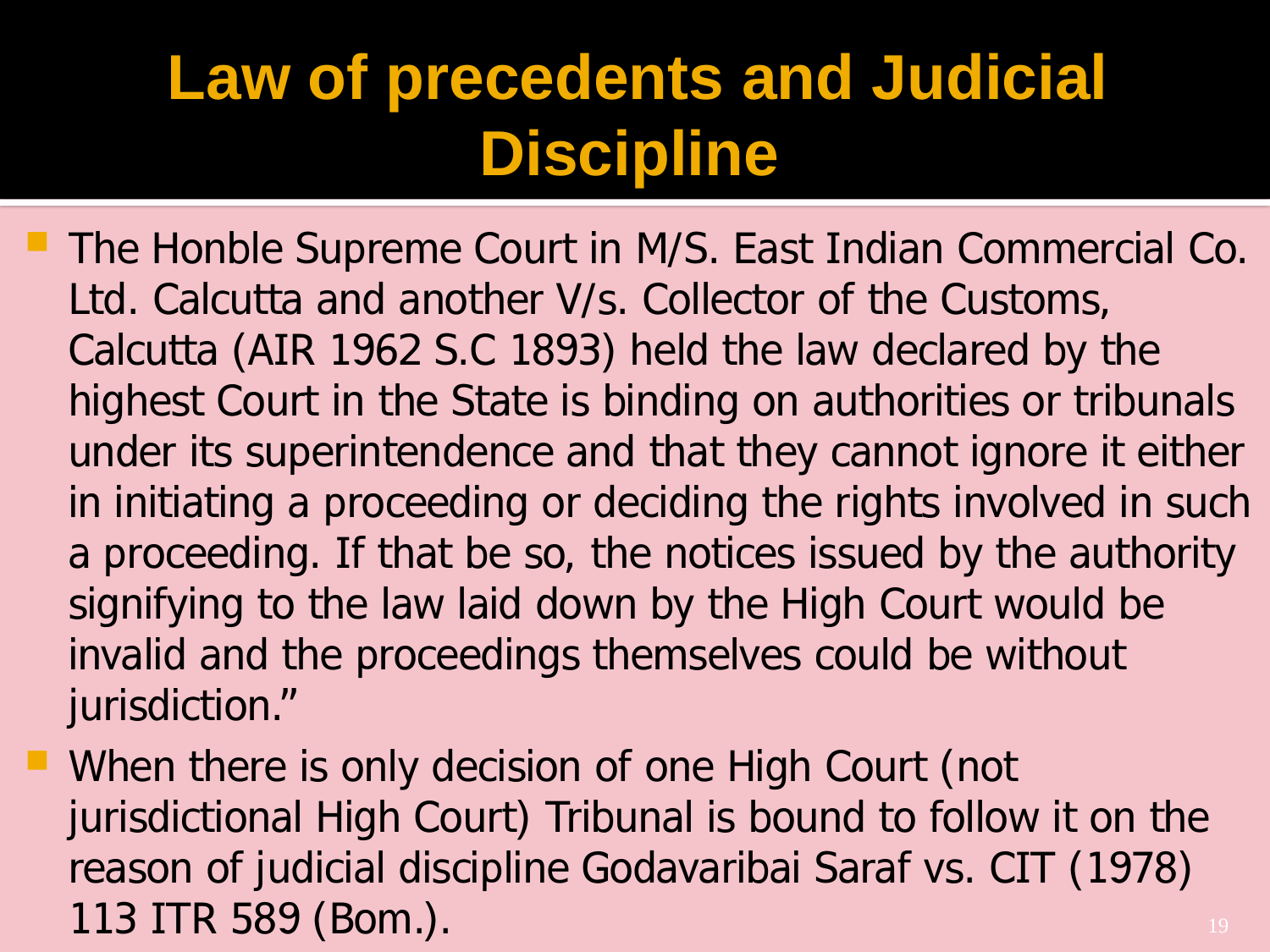

# Law of precedents and Judicial Discipline
The Honble Supreme Court in M/S. East Indian Commercial Co. Ltd. Calcutta and another V/s. Collector of the Customs, Calcutta (AIR 1962 S.C 1893) held the law declared by the highest Court in the State is binding on authorities or tribunals under its superintendence and that they cannot ignore it either in initiating a proceeding or deciding the rights involved in such a proceeding. If that be so, the notices issued by the authority signifying to the law laid down by the High Court would be invalid and the proceedings themselves could be without jurisdiction.”
When there is only decision of one High Court (not jurisdictional High Court) Tribunal is bound to follow it on the reason of judicial discipline Godavaribai Saraf vs. CIT (1978) 113 ITR 589 (Bom.).

19